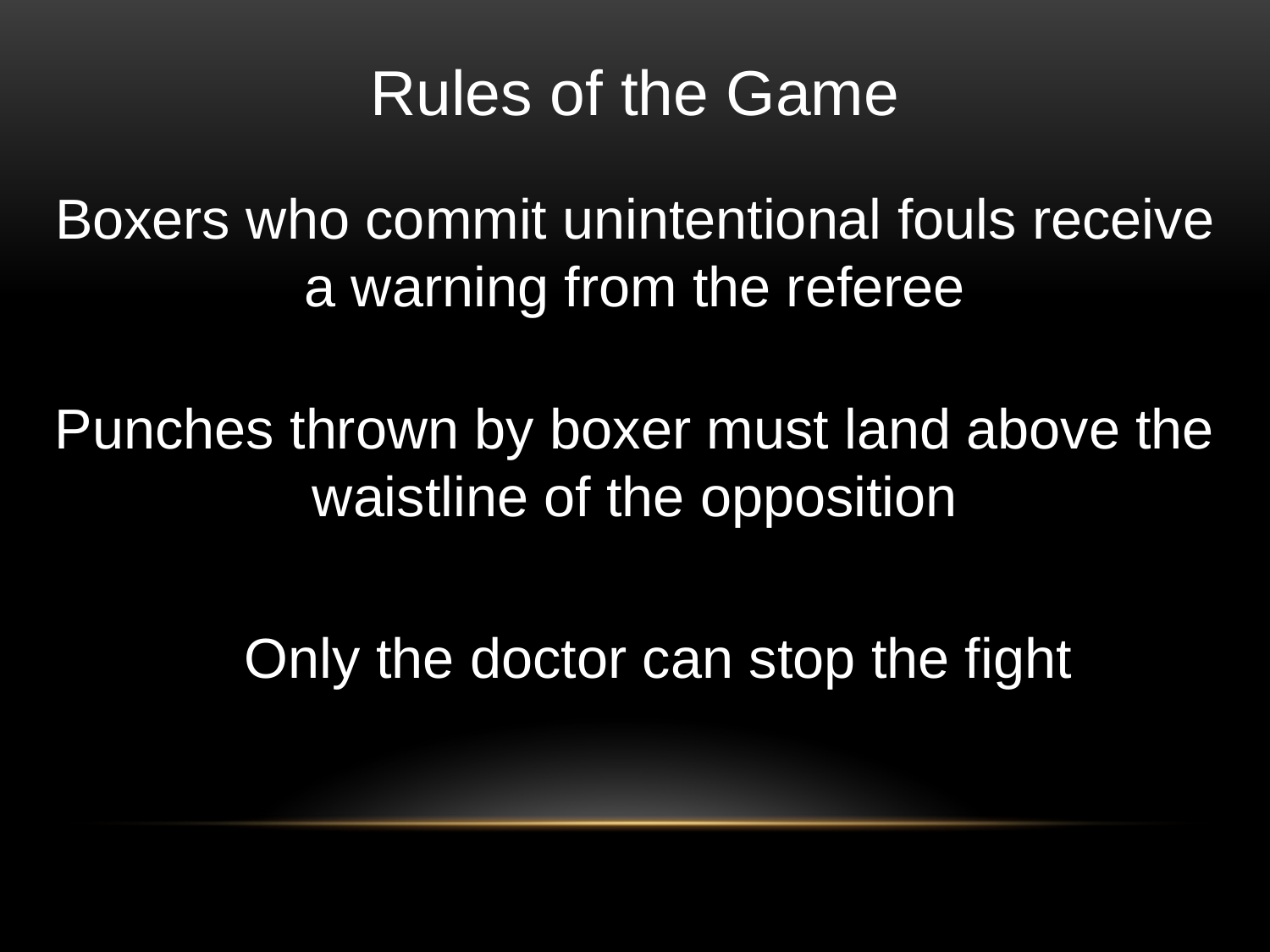

Rules of the Game
Boxers who commit unintentional fouls receive a warning from the referee
Punches thrown by boxer must land above the waistline of the opposition
Only the doctor can stop the fight